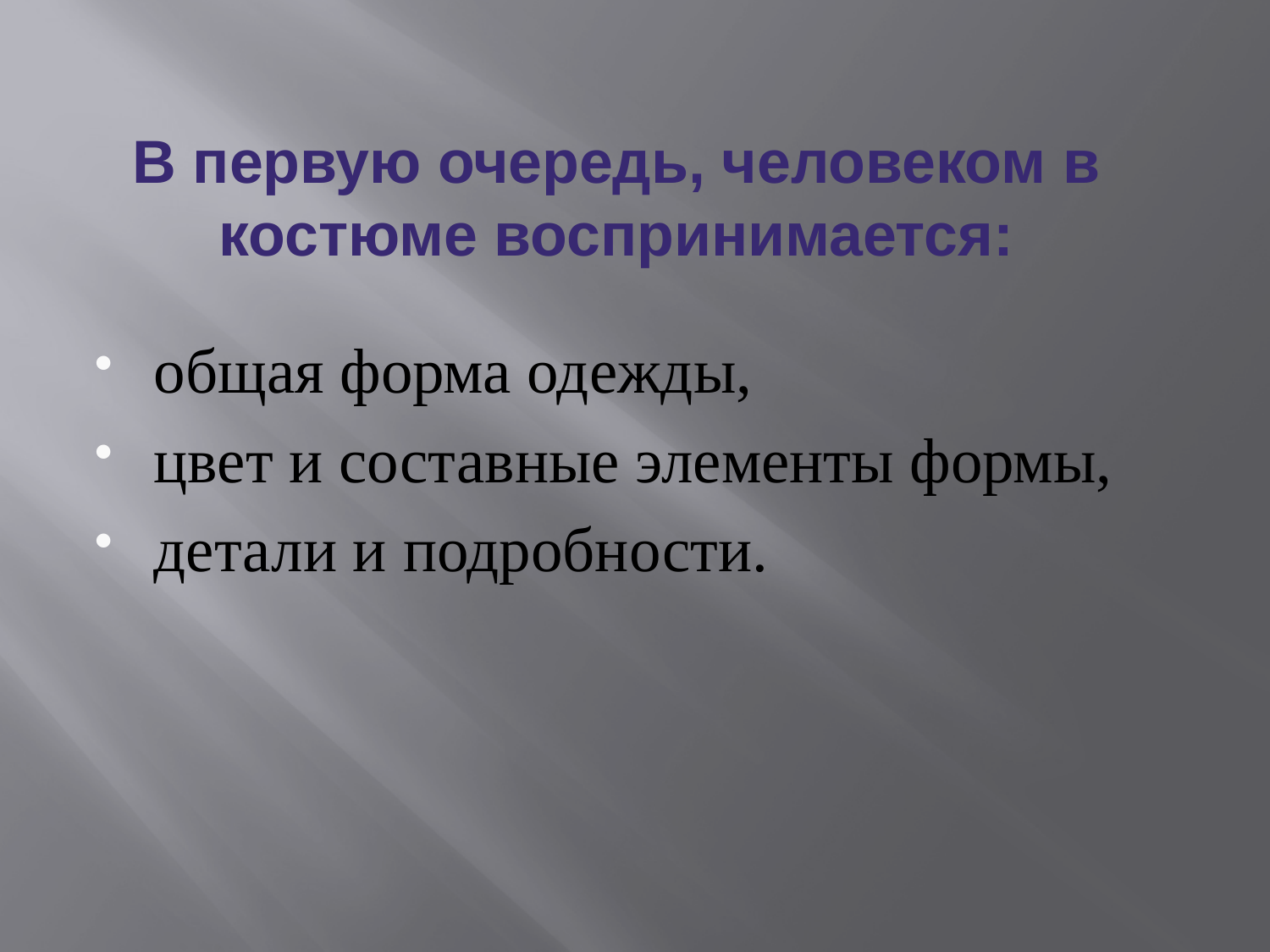

# В первую очередь, человеком в костюме воспринимается:
общая форма одежды,
цвет и составные элементы формы,
детали и подробности.